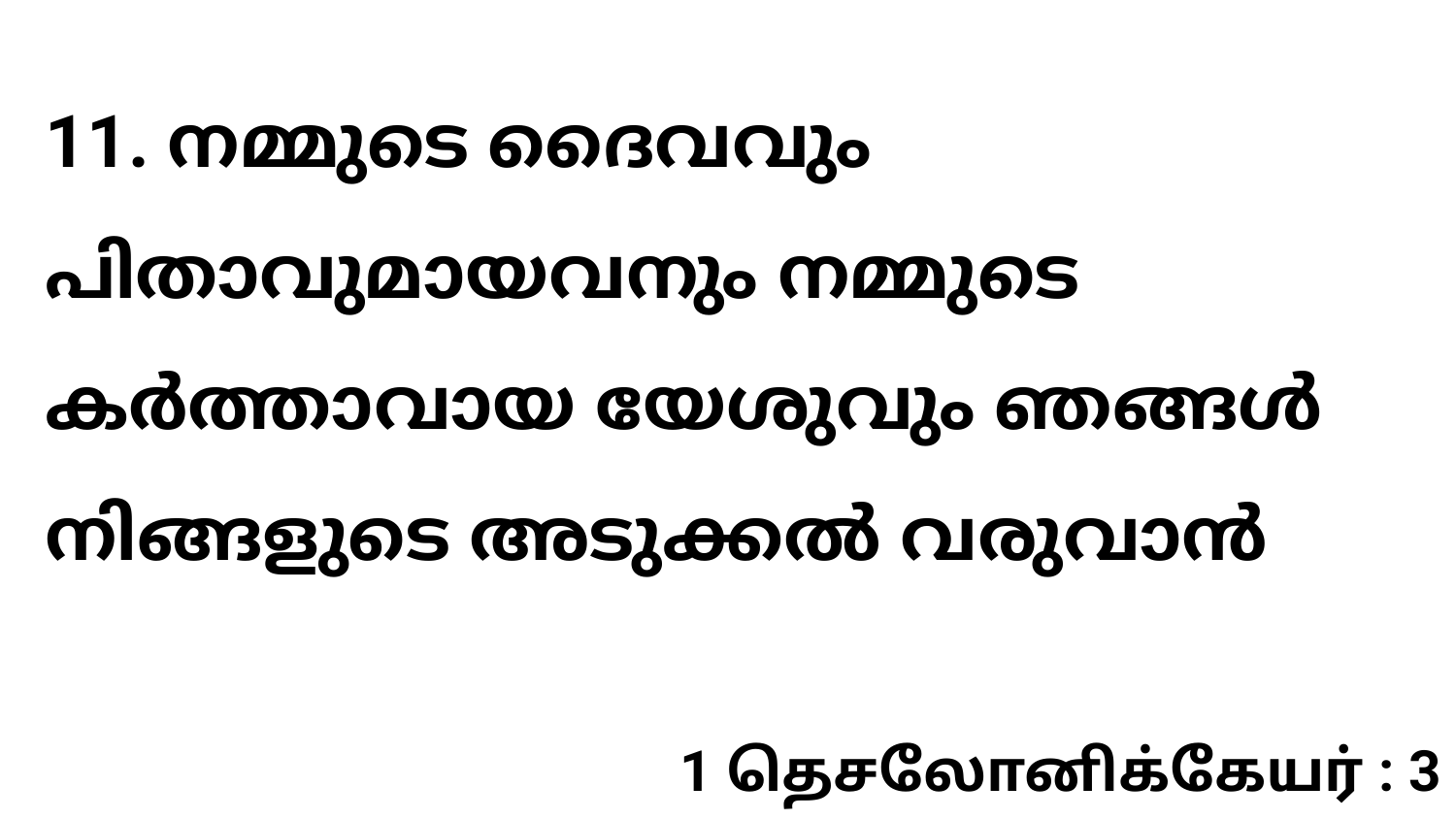

11. നമ്മുടെ ദൈവവും പിതാവുമായവനും നമ്മുടെ കർത്താവായ യേശുവും ഞങ്ങൾ നിങ്ങളുടെ അടുക്കൽ വരുവാൻ
1 தெசலோனிக்கேயர் : 3